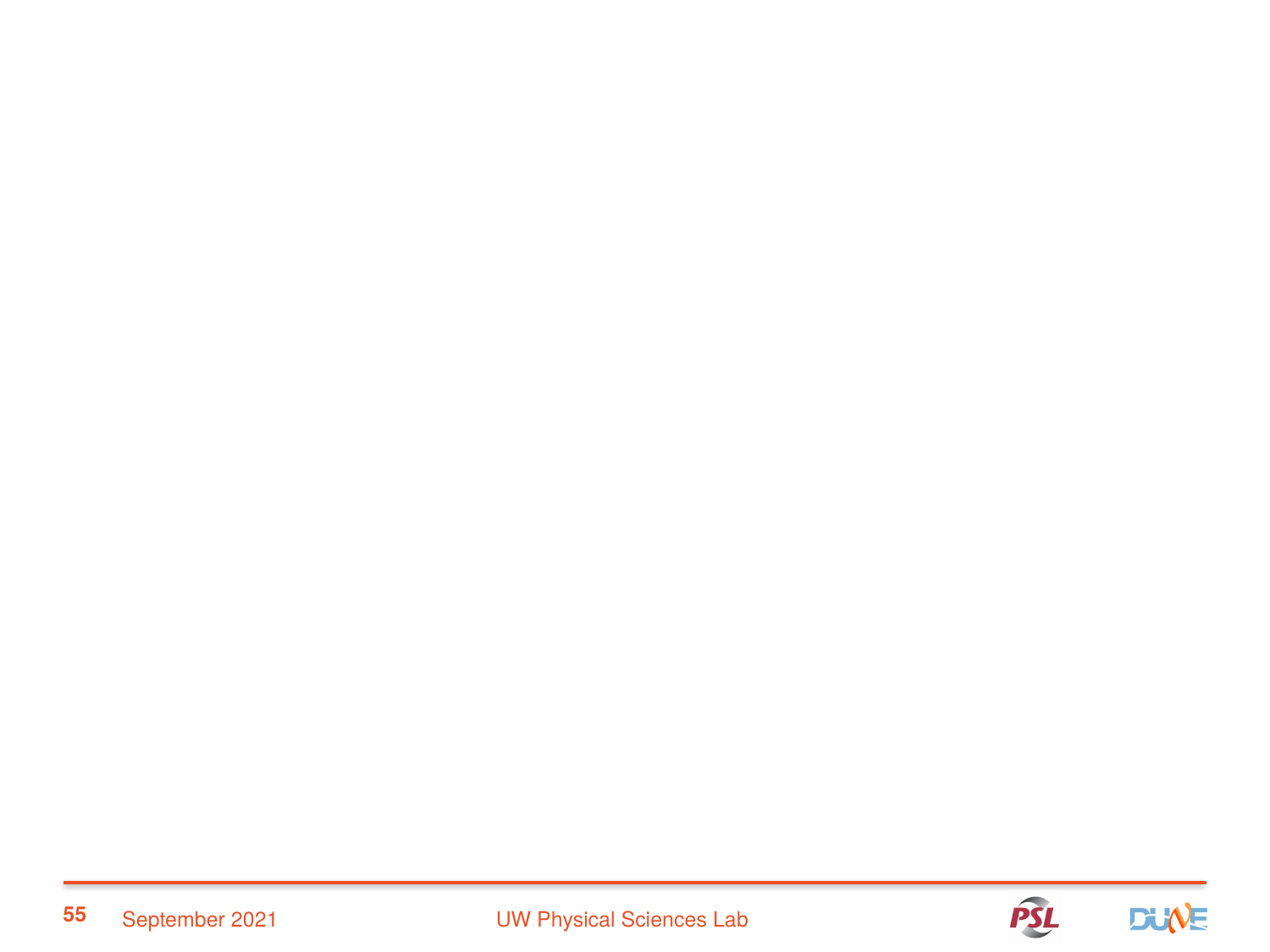

55
September 2021
UW Physical Sciences Lab